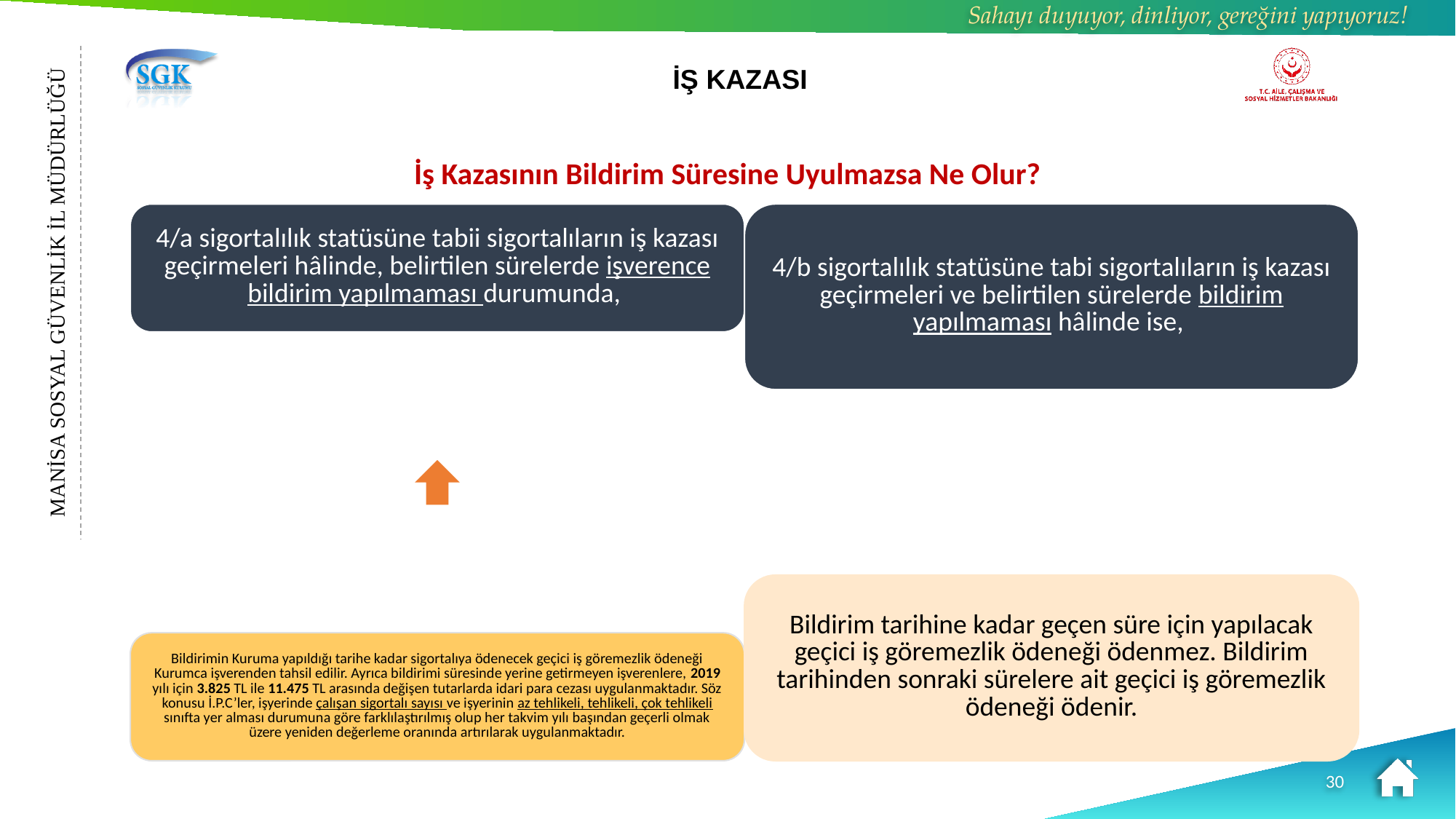

İŞ KAZASI
# İş Kazasının Bildirim Süresine Uyulmazsa Ne Olur?
4/a sigortalılık statüsüne tabii sigortalıların iş kazası geçirmeleri hâlinde, belirtilen sürelerde işverence bildirim yapılmaması durumunda,
4/b sigortalılık statüsüne tabi sigortalıların iş kazası geçirmeleri ve belirtilen sürelerde bildirim yapılmaması hâlinde ise,
Bildirimin Kuruma yapıldığı tarihe kadar sigortalıya ödenecek geçici iş göremezlik ödeneği Kurumca işverenden tahsil edilir. Ayrıca bildirimi süresinde yerine getirmeyen işverenlere, 2019 yılı için 3.825 TL ile 11.475 TL arasında değişen tutarlarda idari para cezası uygulanmaktadır. Söz konusu İ.P.C’ler, işyerinde çalışan sigortalı sayısı ve işyerinin az tehlikeli, tehlikeli, çok tehlikeli sınıfta yer alması durumuna göre farklılaştırılmış olup her takvim yılı başından geçerli olmak üzere yeniden değerleme oranında artırılarak uygulanmaktadır.
Bildirim tarihine kadar geçen süre için yapılacak geçici iş göremezlik ödeneği ödenmez. Bildirim tarihinden sonraki sürelere ait geçici iş göremezlik ödeneği ödenir.
MANİSA SOSYAL GÜVENLİK İL MÜDÜRLÜĞÜ
30